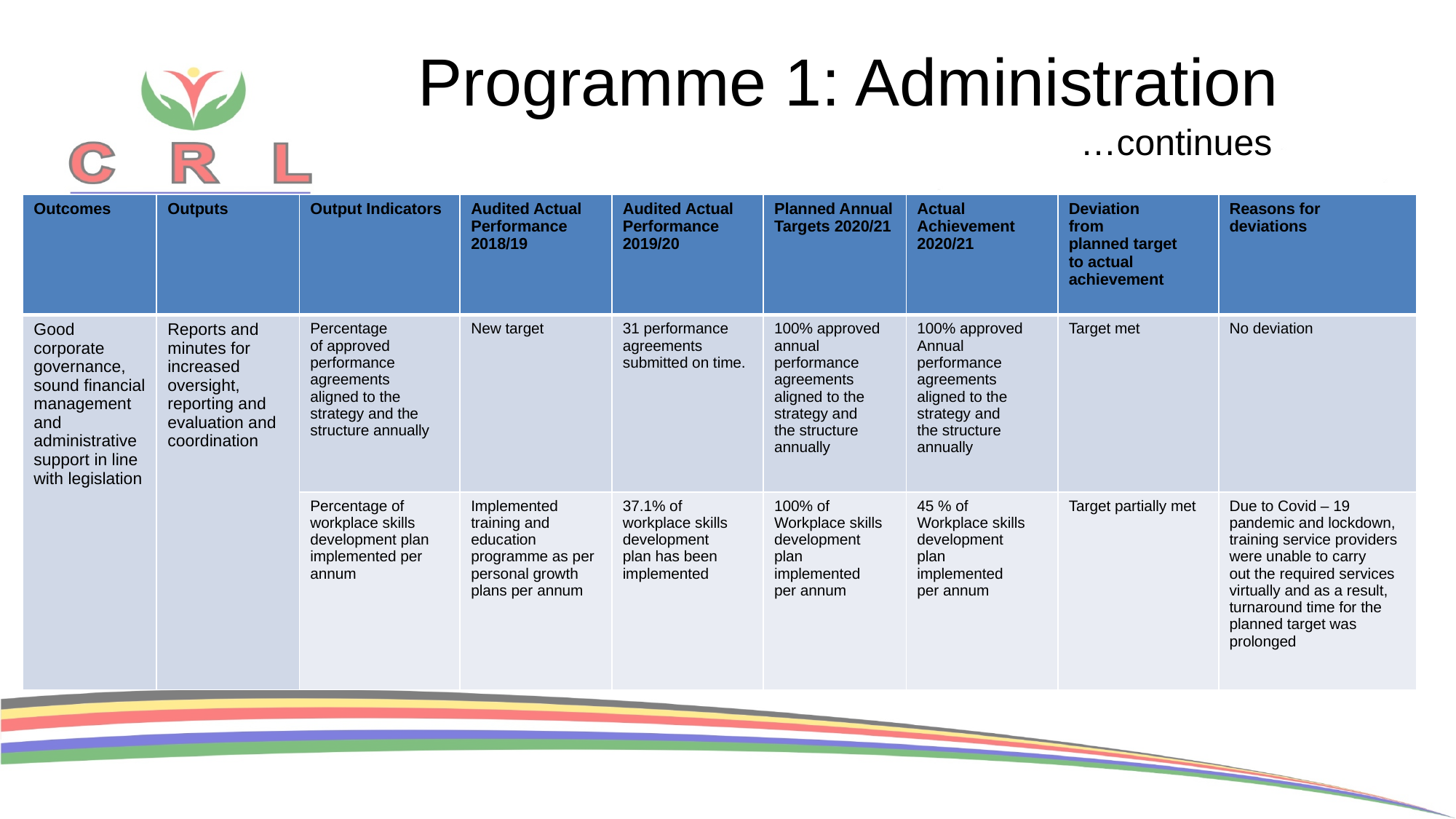

# Programme 1: Administration …continues
| Outcomes | Outputs | Output Indicators | Audited Actual Performance 2018/19 | Audited Actual Performance 2019/20 | Planned Annual Targets 2020/21 | Actual Achievement 2020/21 | Deviation from planned target to actual achievement | Reasons for deviations |
| --- | --- | --- | --- | --- | --- | --- | --- | --- |
| Good corporate governance, sound financial management and administrative support in line with legislation | Reports and minutes for increased oversight, reporting and evaluation and coordination | Percentage of approved performance agreements aligned to the strategy and the structure annually | New target | 31 performance agreements submitted on time. | 100% approved annual performance agreements aligned to the strategy and the structure annually | 100% approved Annual performance agreements aligned to the strategy and the structure annually | Target met | No deviation |
|  |  | Percentage of workplace skills development plan implemented per annum | Implemented training and education programme as per personal growth plans per annum | 37.1% of workplace skills development plan has been implemented | 100% of Workplace skills development plan implemented per annum | 45 % of Workplace skills development plan implemented per annum | Target partially met | Due to Covid – 19 pandemic and lockdown, training service providers were unable to carry out the required services virtually and as a result, turnaround time for the planned target was prolonged |